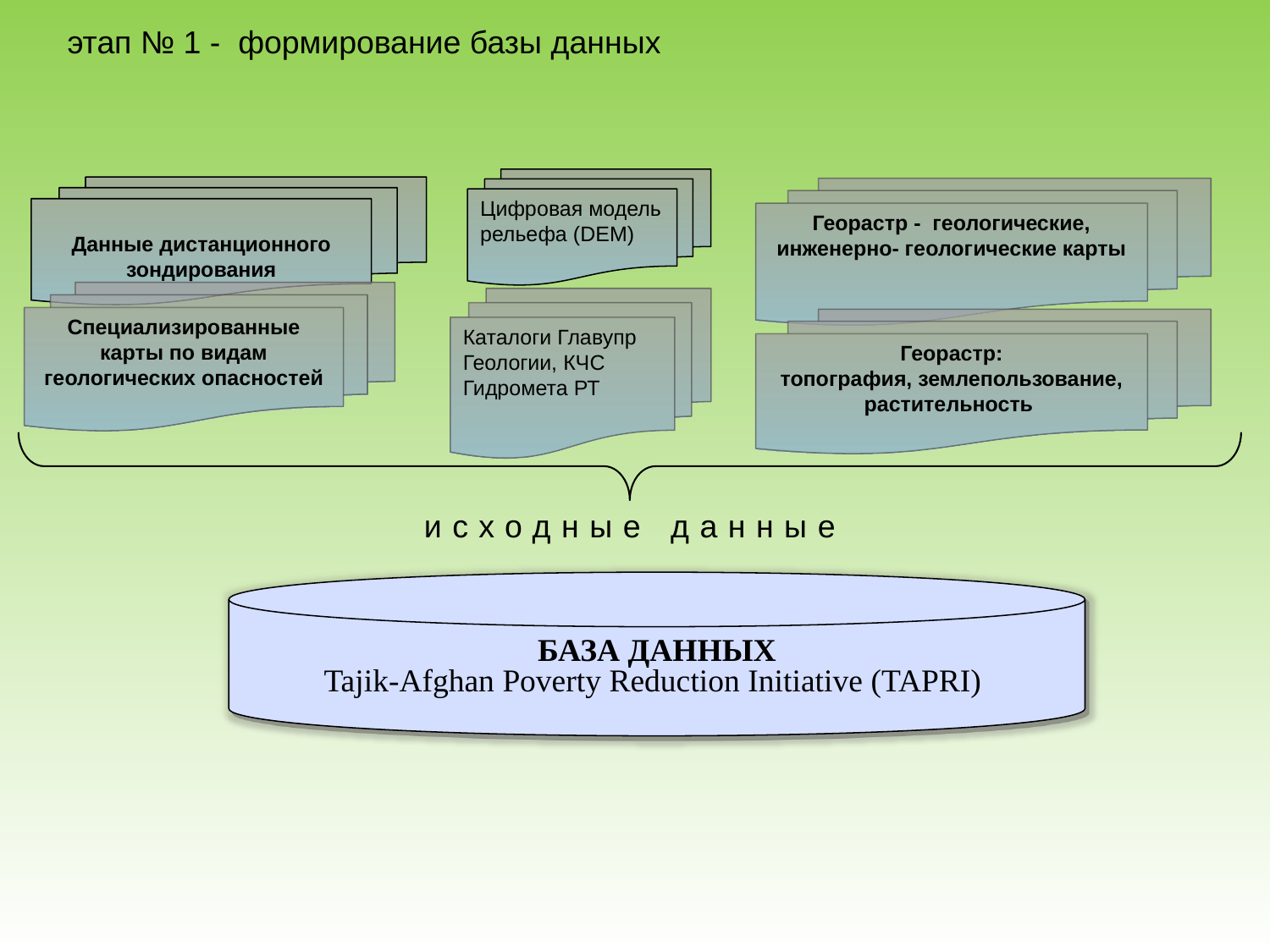

этап № 1 -  формирование базы данных
Цифровая модель рельефа (DEM)

Данные дистанционного зондирования
Георастр -  геологические, инженерно- геологические карты

Специализированные карты по видам геологических опасностей
Каталоги Главупр Геологии, КЧС Гидромета РТ
Георастр:
топография, землепользование, растительность
исходные данные
БАЗА ДАННЫХ
Tajik-Afghan Poverty Reduction Initiative (TAPRI)